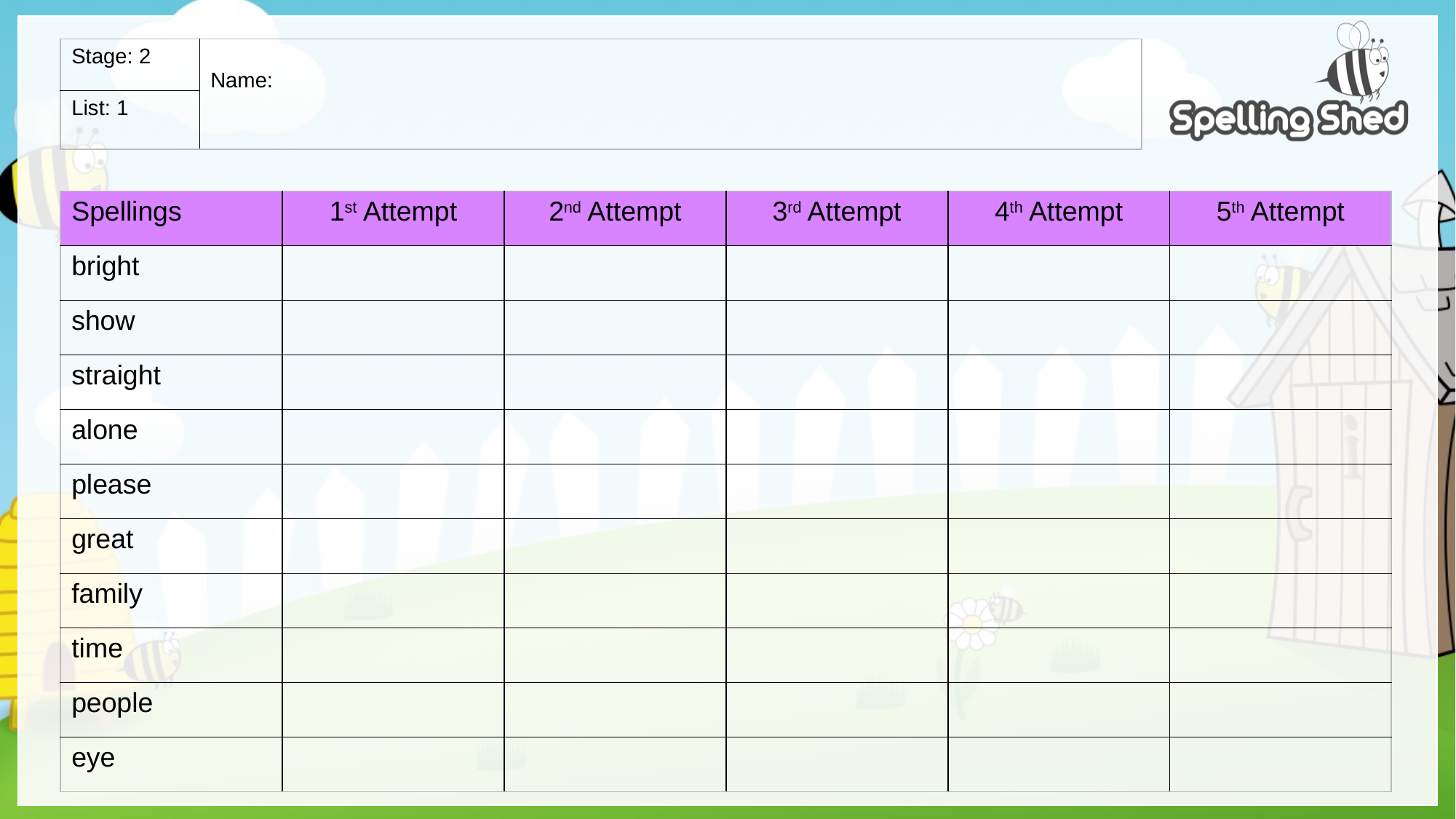

| Stage: 2 | Name: |
| --- | --- |
| List: 1 |  |
| Spellings | 1st Attempt | 2nd Attempt | 3rd Attempt | 4th Attempt | 5th Attempt |
| --- | --- | --- | --- | --- | --- |
| bright |  |  |  |  |  |
| show |  |  |  |  |  |
| straight |  |  |  |  |  |
| alone |  |  |  |  |  |
| please |  |  |  |  |  |
| great |  |  |  |  |  |
| family |  |  |  |  |  |
| time |  |  |  |  |  |
| people |  |  |  |  |  |
| eye |  |  |  |  |  |